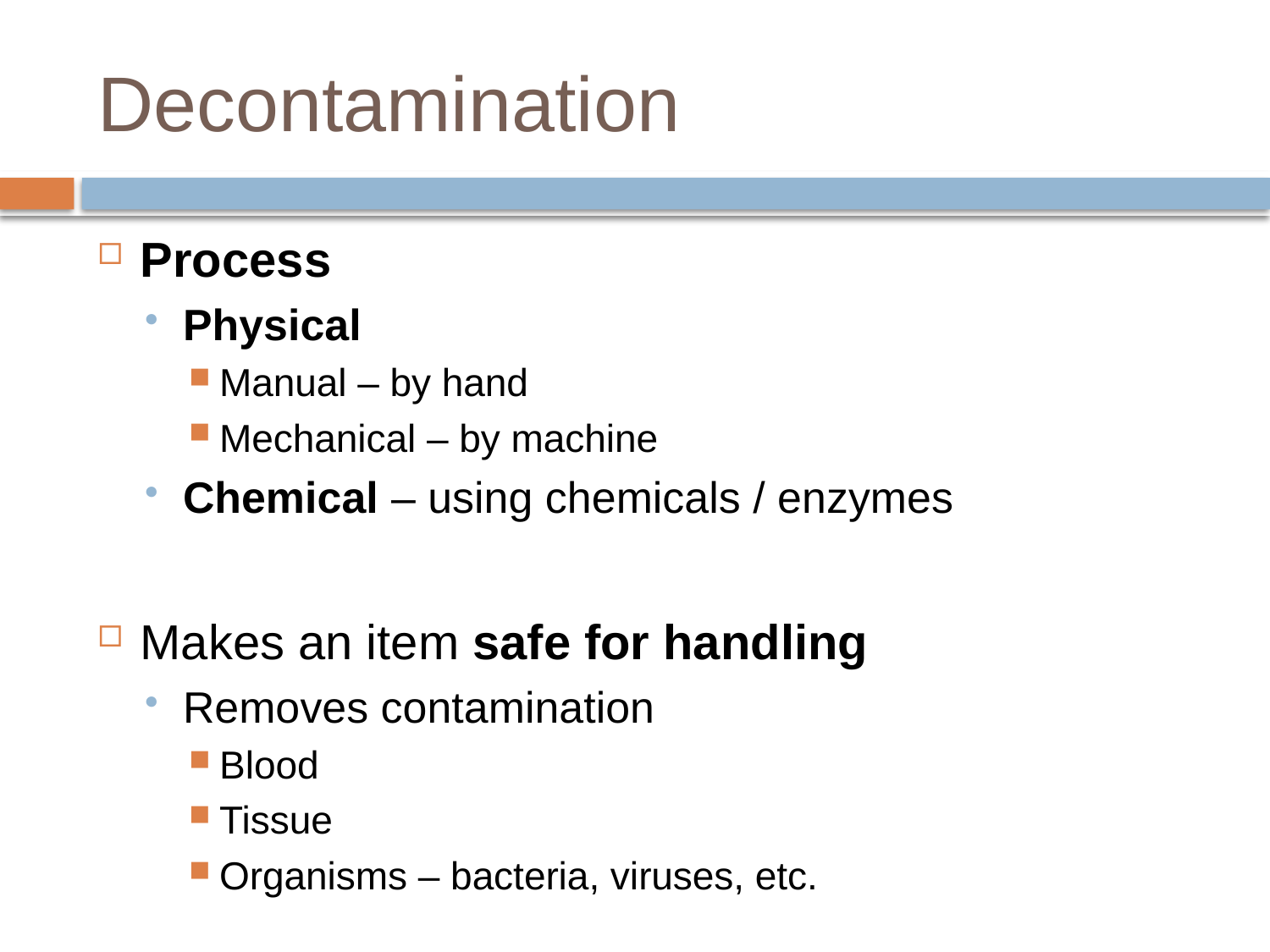

# Decontamination
Process
Physical
Manual – by hand
Mechanical – by machine
Chemical – using chemicals / enzymes

Makes an item safe for handling
Removes contamination
Blood
Tissue
Organisms – bacteria, viruses, etc.